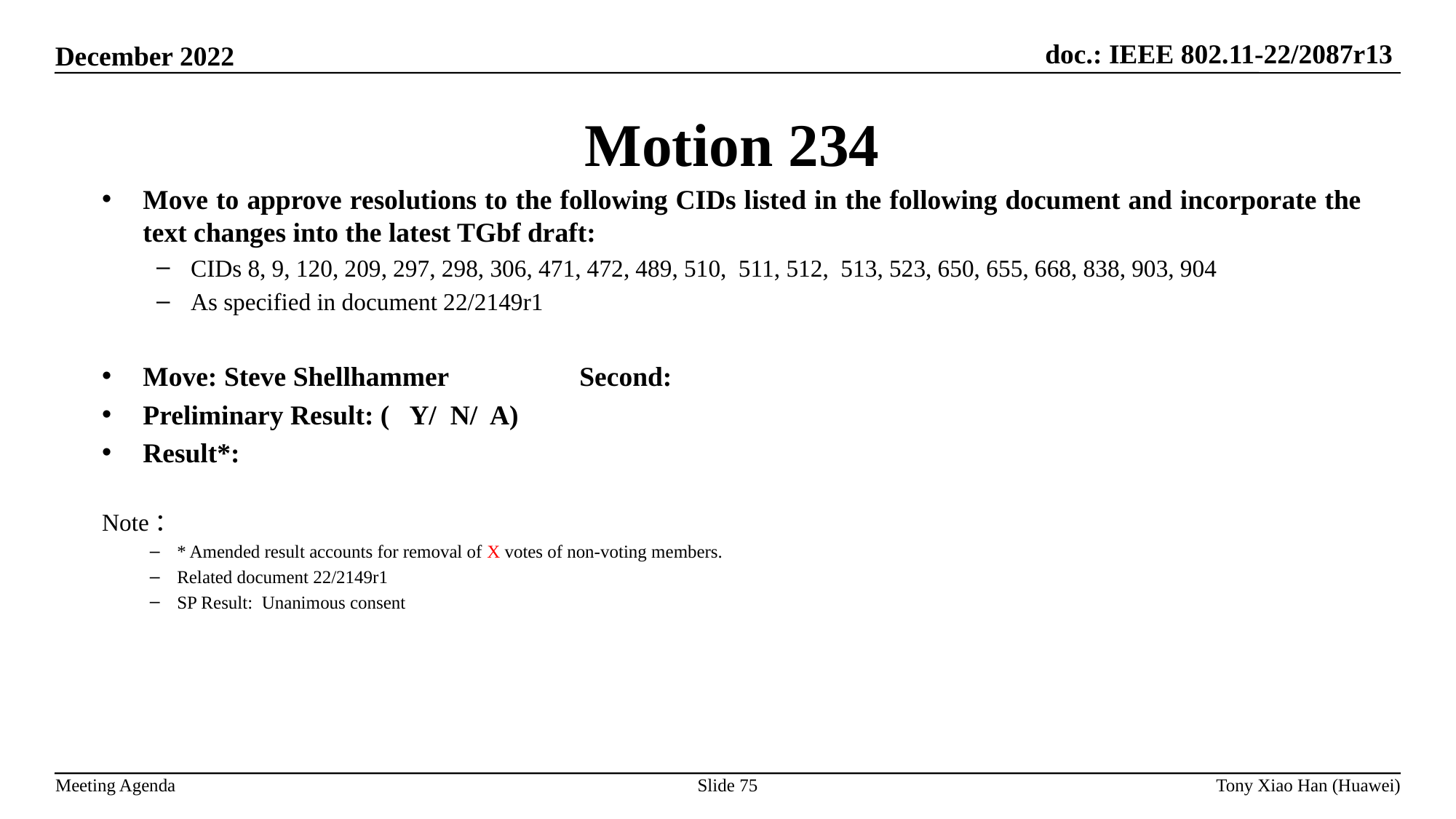

Motion 234

Move to approve resolutions to the following CIDs listed in the following document and incorporate the text changes into the latest TGbf draft:
CIDs 8, 9, 120, 209, 297, 298, 306, 471, 472, 489, 510,  511, 512,  513, 523, 650, 655, 668, 838, 903, 904
As specified in document 22/2149r1

Move: Steve Shellhammer		Second:
Preliminary Result: (   Y/  N/  A)
Result*:

Note：
* Amended result accounts for removal of X votes of non-voting members.
Related document 22/2149r1
SP Result:  Unanimous consent